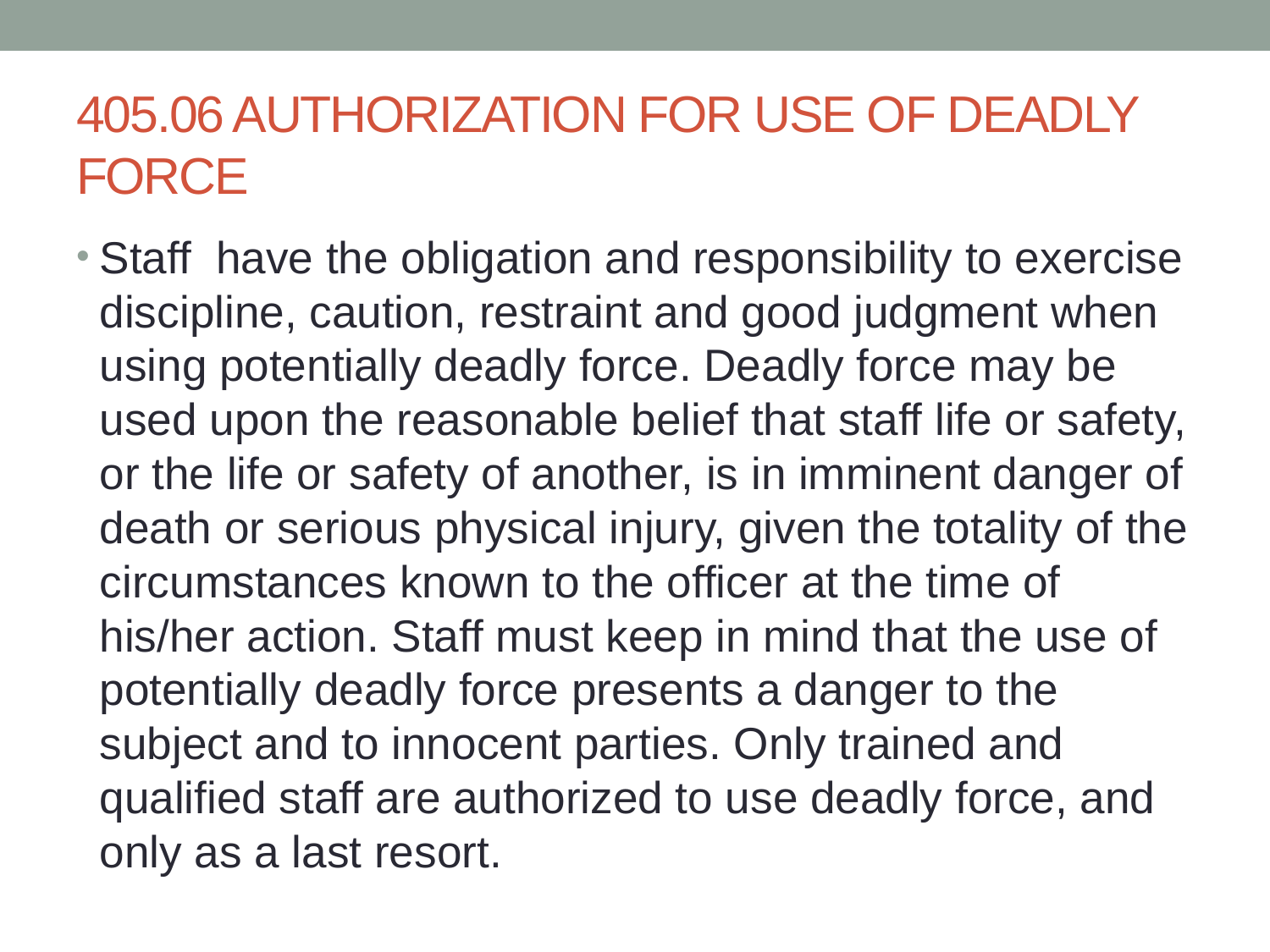

# 405.06 AUTHORIZATION FOR USE OF DEADLY FORCE
Staff  have the obligation and responsibility to exercise discipline, caution, restraint and good judgment when using potentially deadly force. Deadly force may be used upon the reasonable belief that staff life or safety, or the life or safety of another, is in imminent danger of death or serious physical injury, given the totality of the circumstances known to the officer at the time of his/her action. Staff must keep in mind that the use of potentially deadly force presents a danger to the subject and to innocent parties. Only trained and qualified staff are authorized to use deadly force, and only as a last resort.